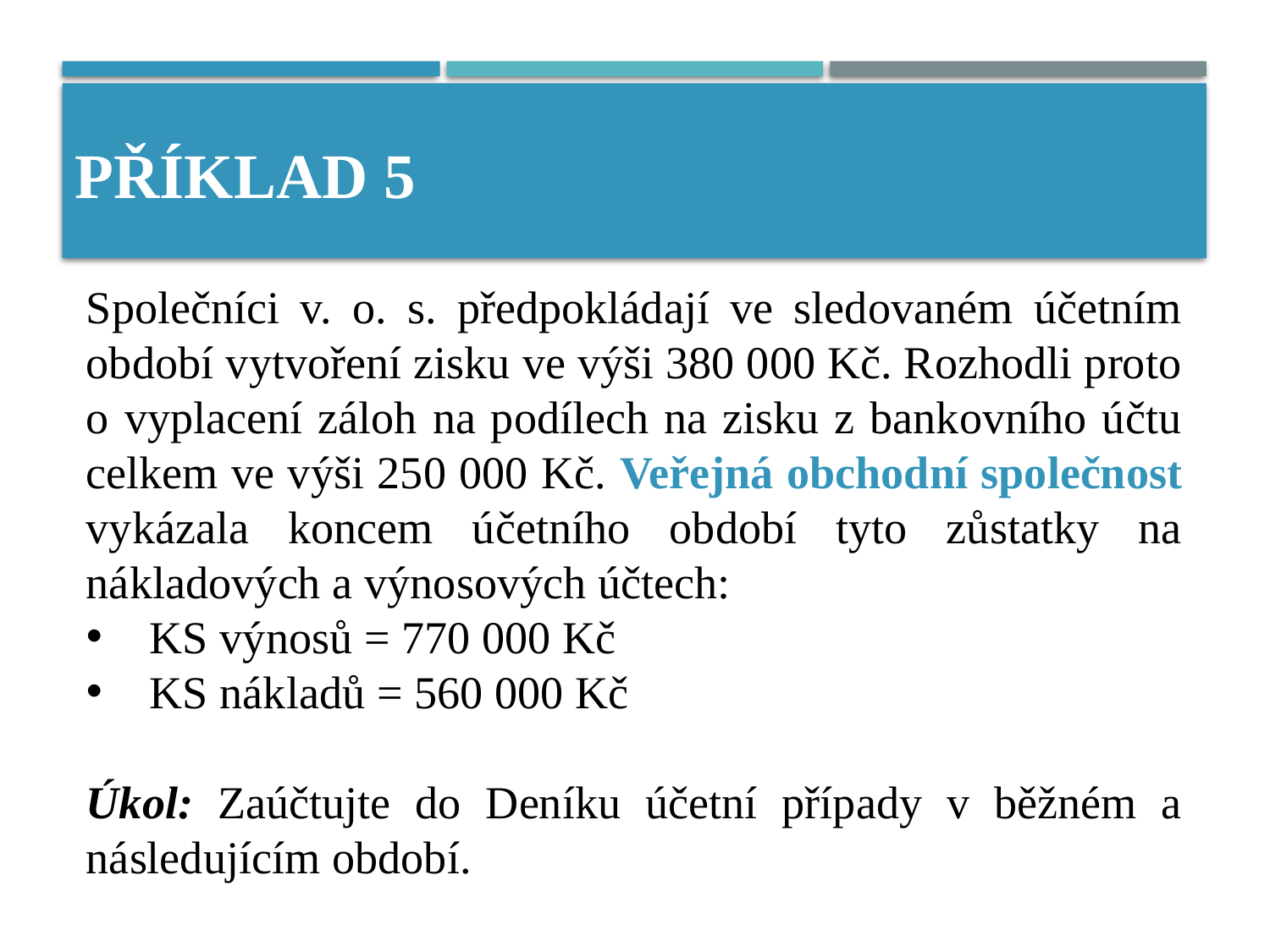

# PŘÍKLAD 5
Společníci v. o. s. předpokládají ve sledovaném účetním období vytvoření zisku ve výši 380 000 Kč. Rozhodli proto o vyplacení záloh na podílech na zisku z bankovního účtu celkem ve výši 250 000 Kč. Veřejná obchodní společnost vykázala koncem účetního období tyto zůstatky na nákladových a výnosových účtech:
KS výnosů = 770 000 Kč
KS nákladů = 560 000 Kč

Úkol: Zaúčtujte do Deníku účetní případy v běžném a následujícím období.